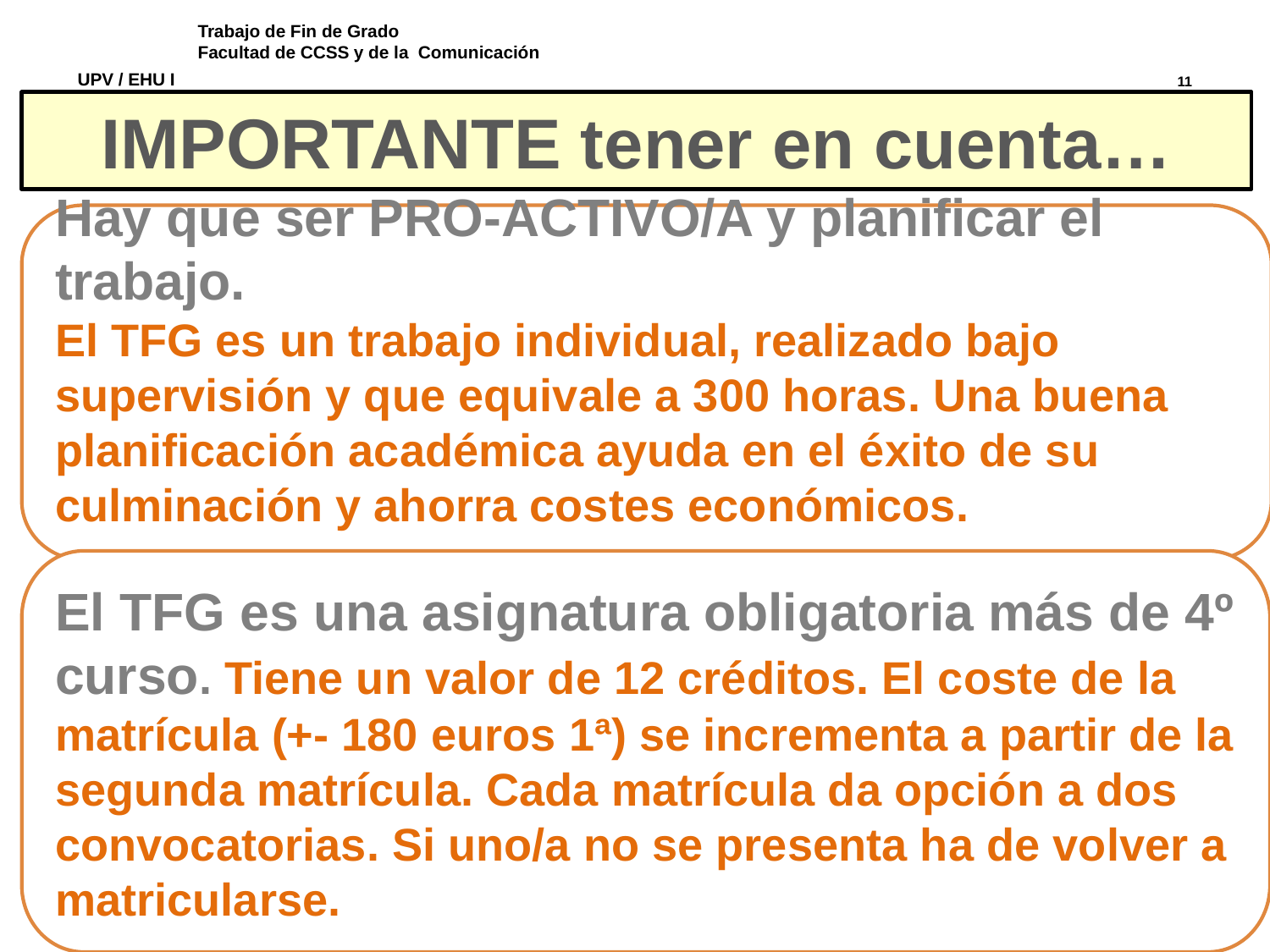

Trabajo de Fin de Grado
Facultad de CCSS y de la  Comunicación

11
IMPORTANTE tener en cuenta…
Hay que ser PRO-ACTIVO/A y planificar el trabajo.
El TFG es un trabajo individual, realizado bajo supervisión y que equivale a 300 horas. Una buena planificación académica ayuda en el éxito de su culminación y ahorra costes económicos.

El TFG es una asignatura obligatoria más de 4º curso. Tiene un valor de 12 créditos. El coste de la matrícula (+- 180 euros 1ª) se incrementa a partir de la segunda matrícula. Cada matrícula da opción a dos convocatorias. Si uno/a no se presenta ha de volver a matricularse.